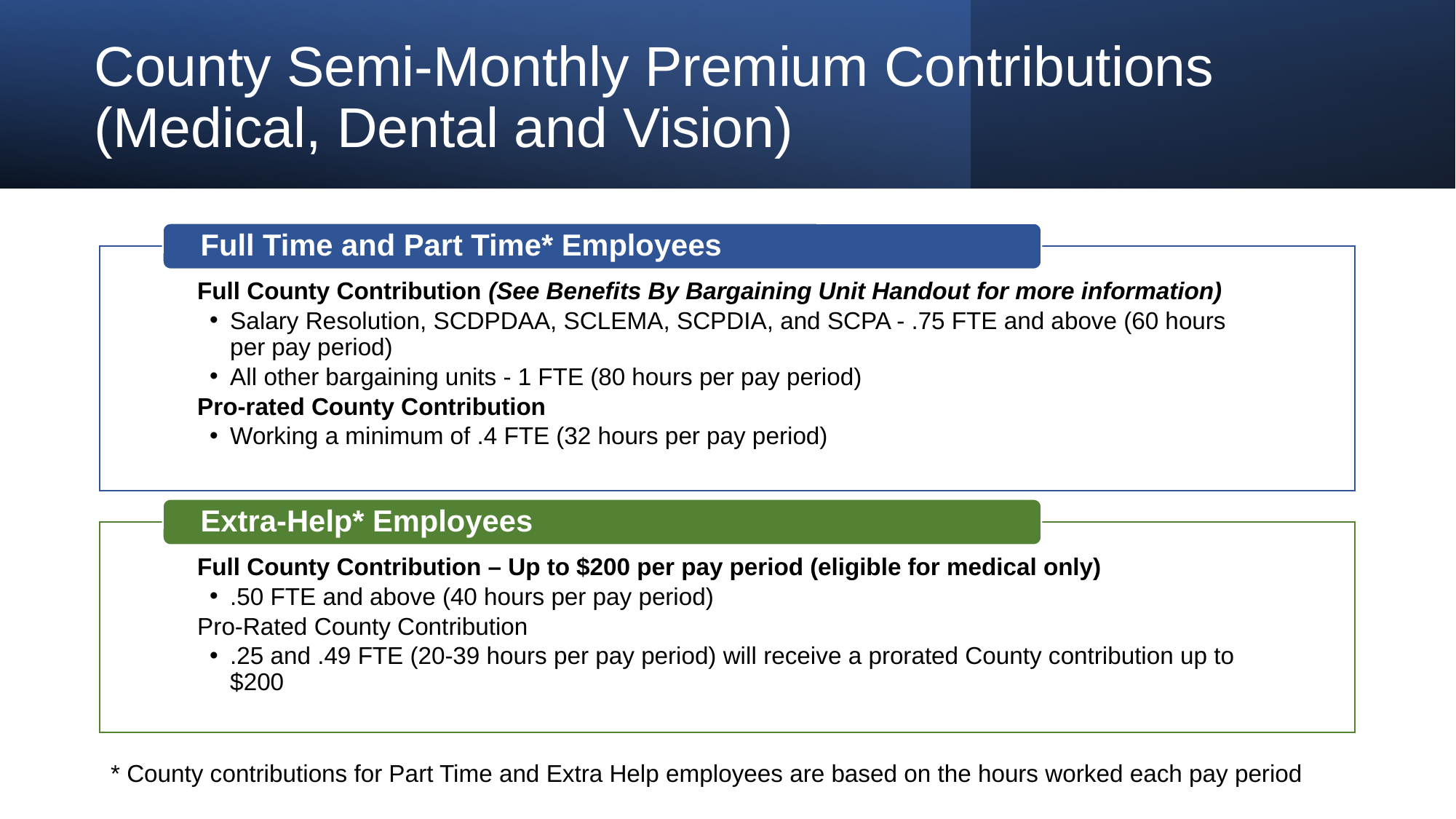

County Semi-Monthly Premium Contributions (Medical, Dental and Vision)
Full County Contribution (See Benefits By Bargaining Unit Handout for more information)
Salary Resolution, SCDPDAA, SCLEMA, SCPDIA, and SCPA - .75 FTE and above (60 hours per pay period)
All other bargaining units - 1 FTE (80 hours per pay period)
Pro-rated County Contribution
Working a minimum of .4 FTE (32 hours per pay period)
Full Time and Part Time* Employees
Full County Contribution – Up to $200 per pay period (eligible for medical only)
.50 FTE and above (40 hours per pay period)
Pro-Rated County Contribution
.25 and .49 FTE (20-39 hours per pay period) will receive a prorated County contribution up to $200
Extra-Help* Employees
* County contributions for Part Time and Extra Help employees are based on the hours worked each pay period